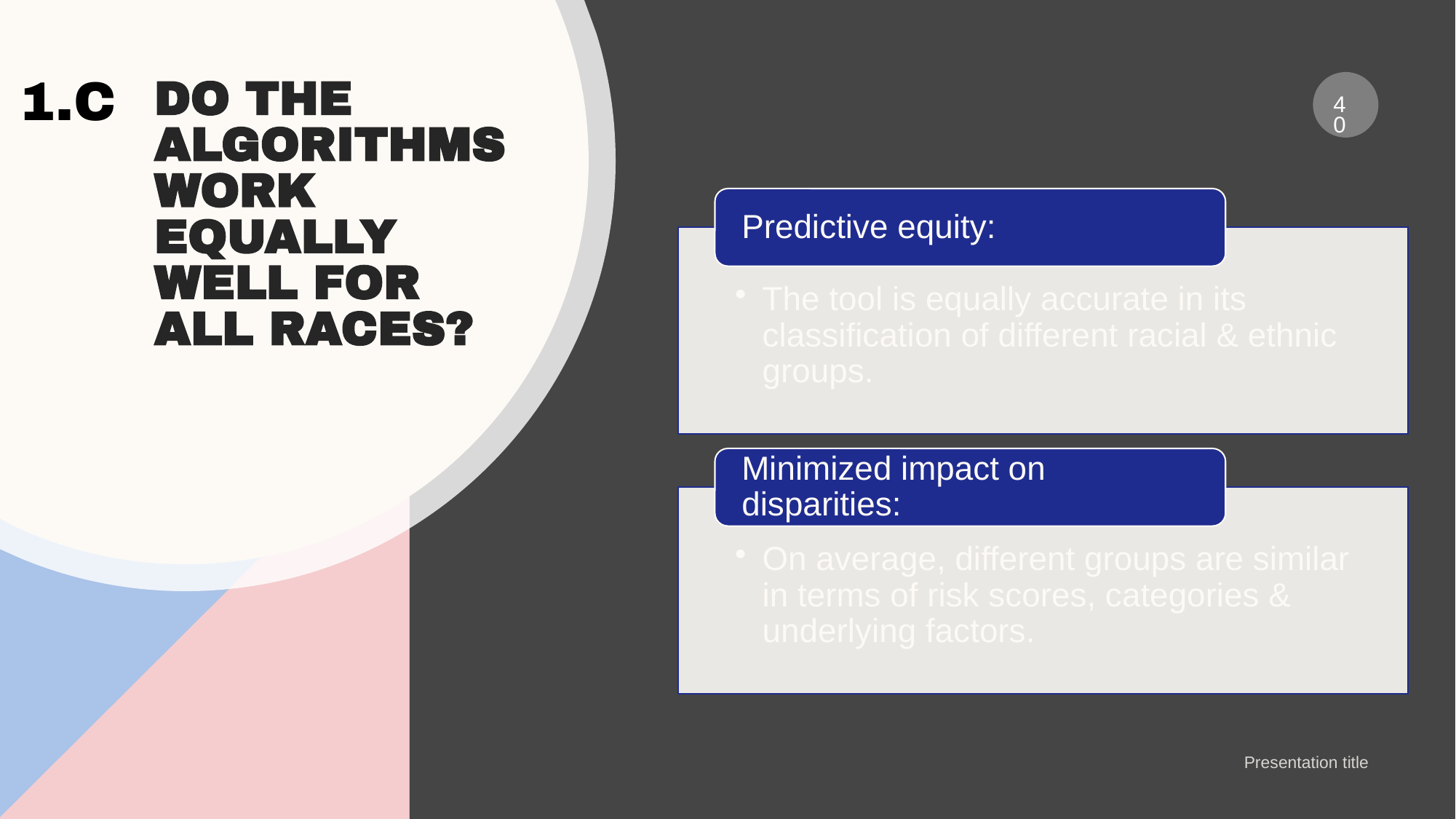

1.C
# Do the algorithms work equally well for all races?
40
The tool is equally accurate in its classification of different racial & ethnic groups.
Predictive equity:
On average, different groups are similar in terms of risk scores, categories & underlying factors.
Minimized impact on disparities:
Presentation title